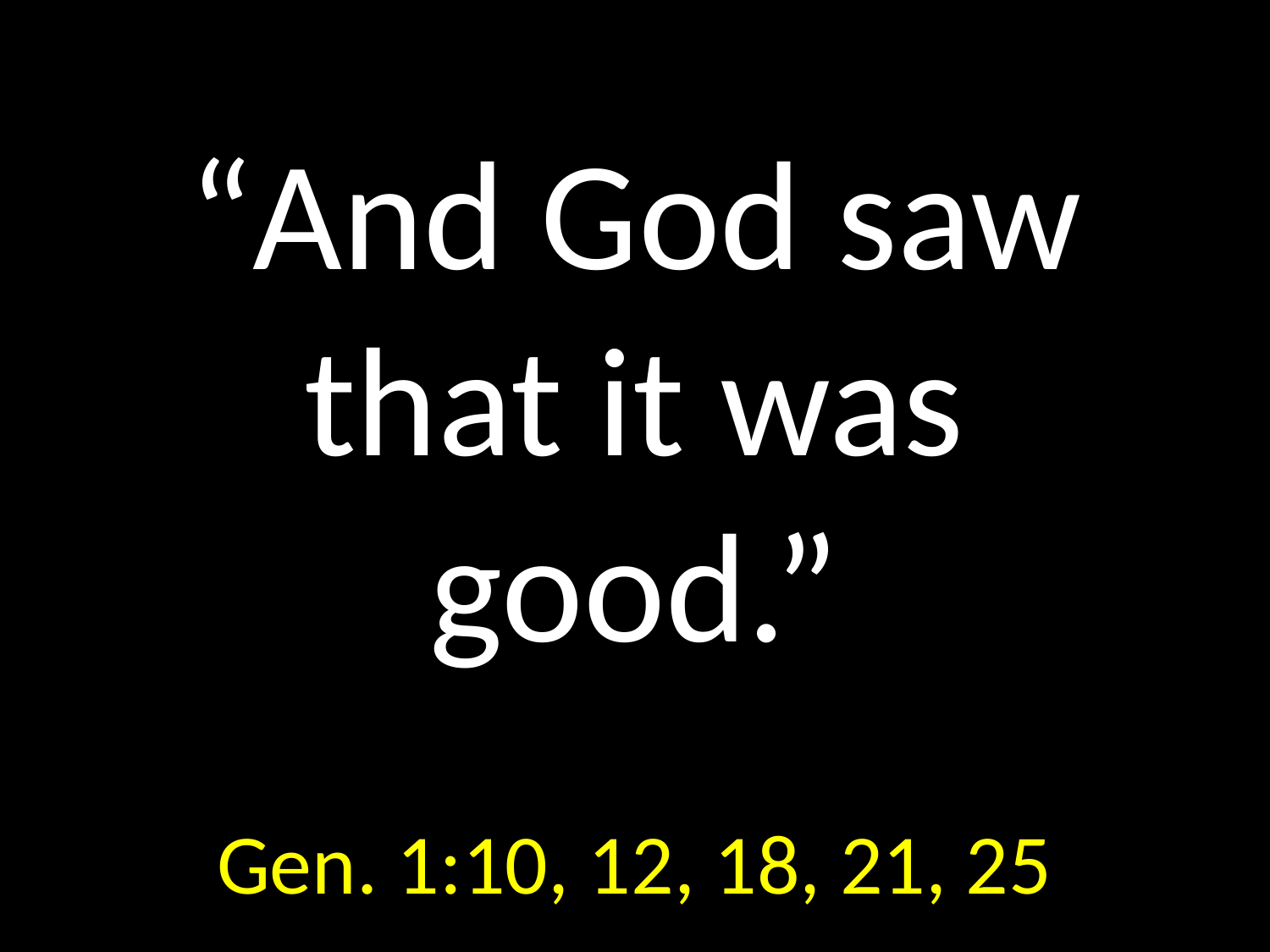

# “And God saw that it was good.”
GOD
GOD
Gen. 1:10, 12, 18, 21, 25